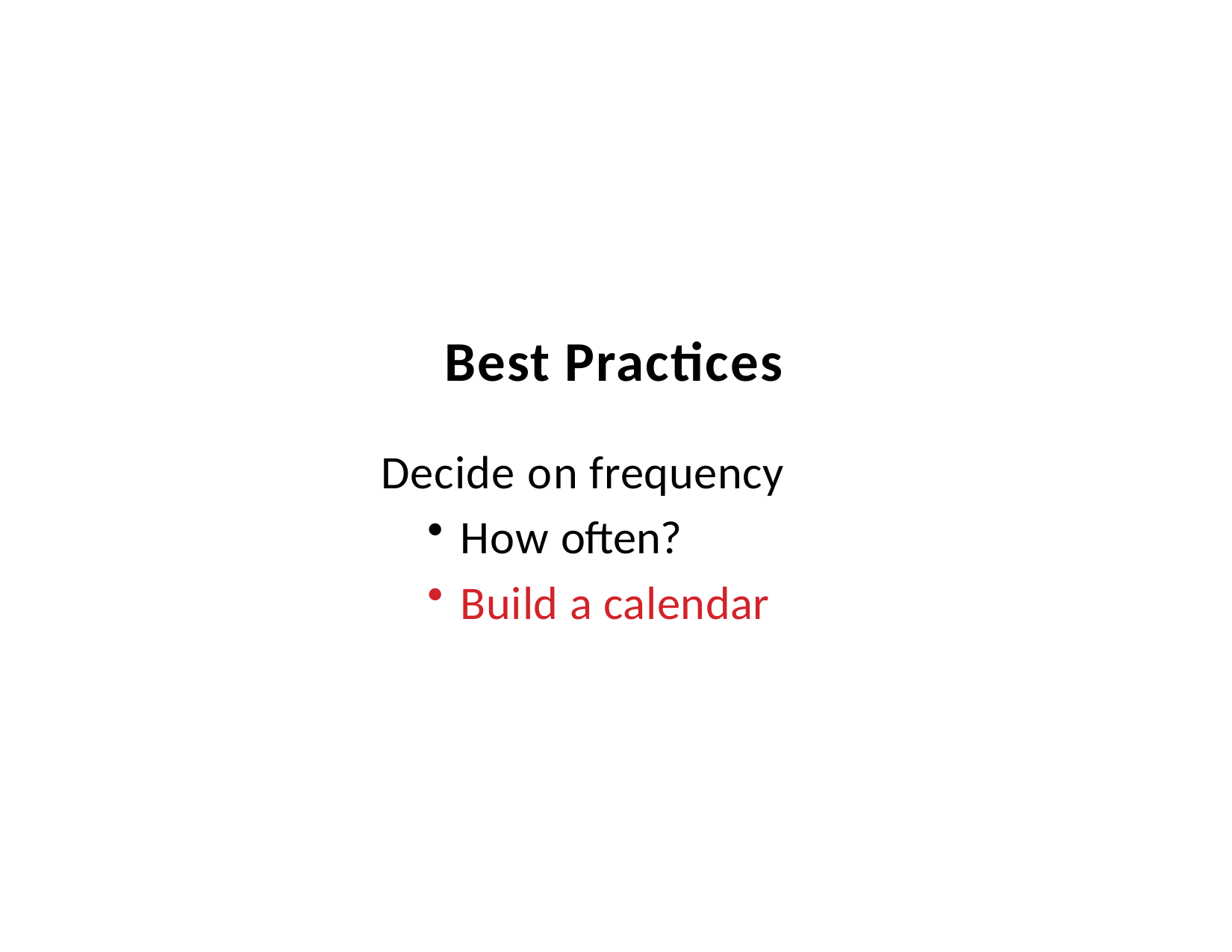

# Best Practices
Decide on frequency
How often?
Build a calendar